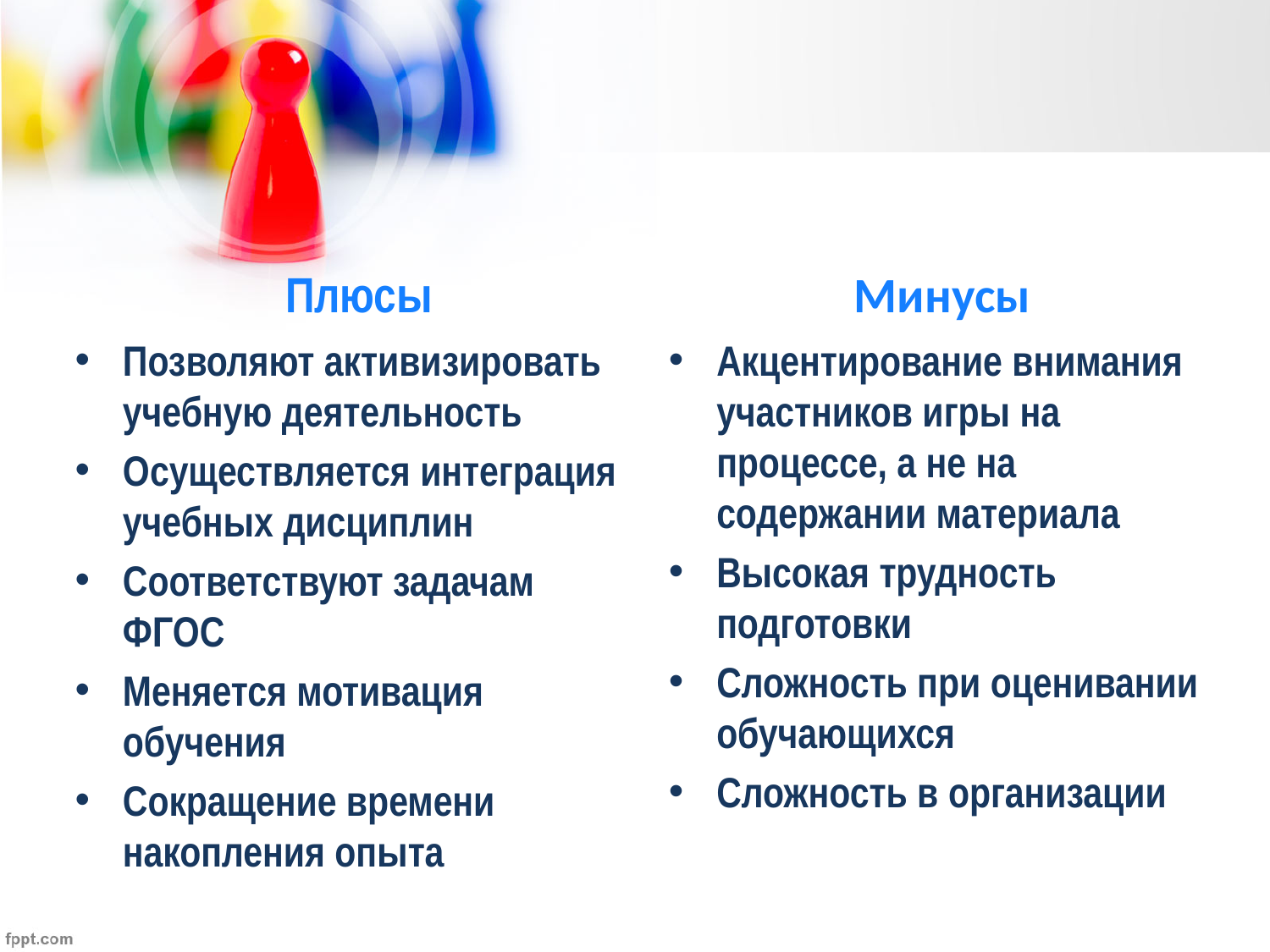

#
Плюсы
Минусы
Позволяют активизировать  учебную деятельность
Осуществляется интеграция учебных дисциплин
Соответствуют задачам ФГОС
Меняется мотивация обучения
Сокращение времени накопления опыта
Акцентирование внимания участников игры на процессе, а не на содержании материала
Высокая трудность подготовки
Сложность при оценивании обучающихся
Сложность в организации